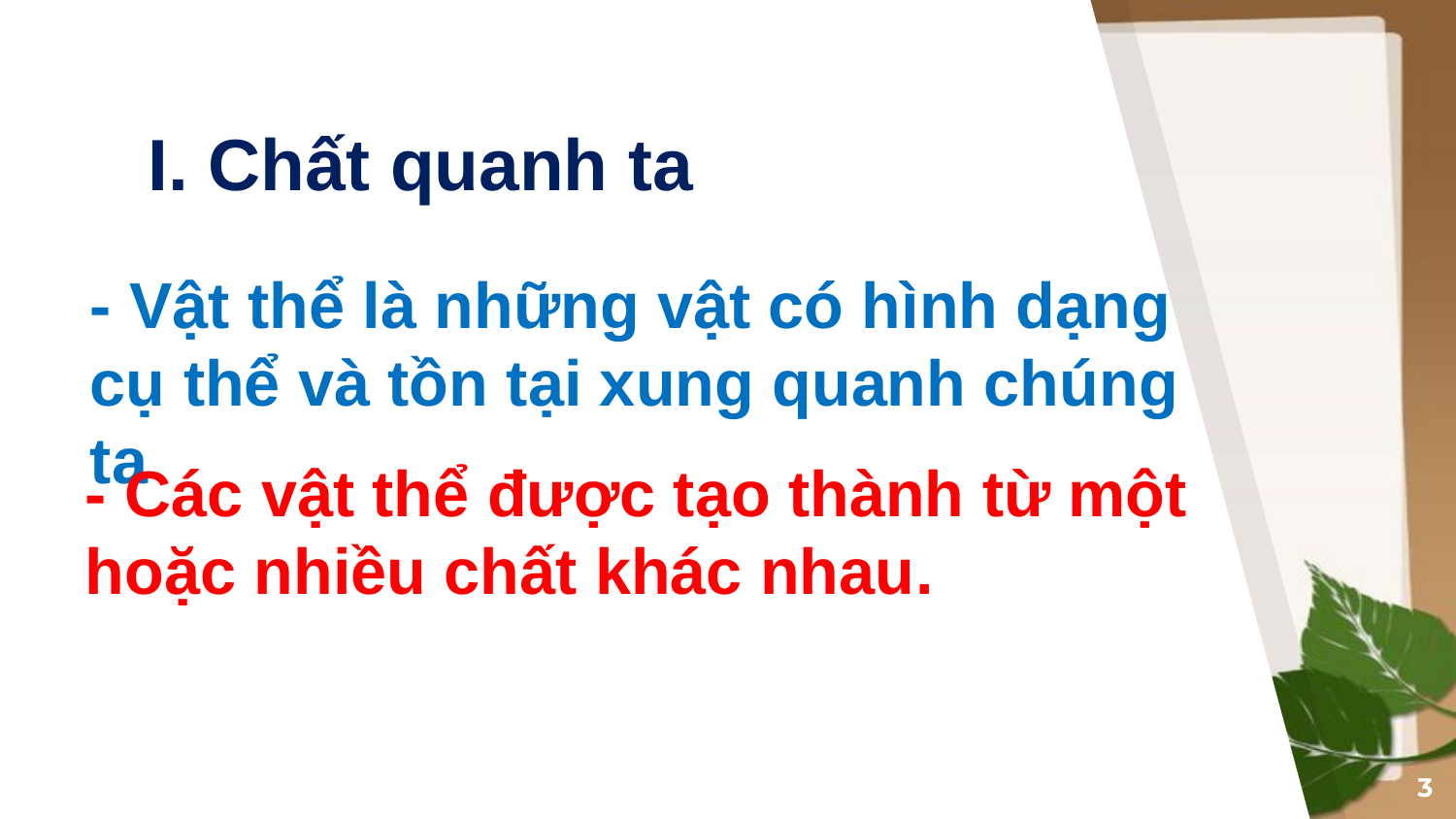

# I. Chất quanh ta
- Vật thể là những vật có hình dạng cụ thể và tồn tại xung quanh chúng ta
- Các vật thể được tạo thành từ một hoặc nhiều chất khác nhau.
3